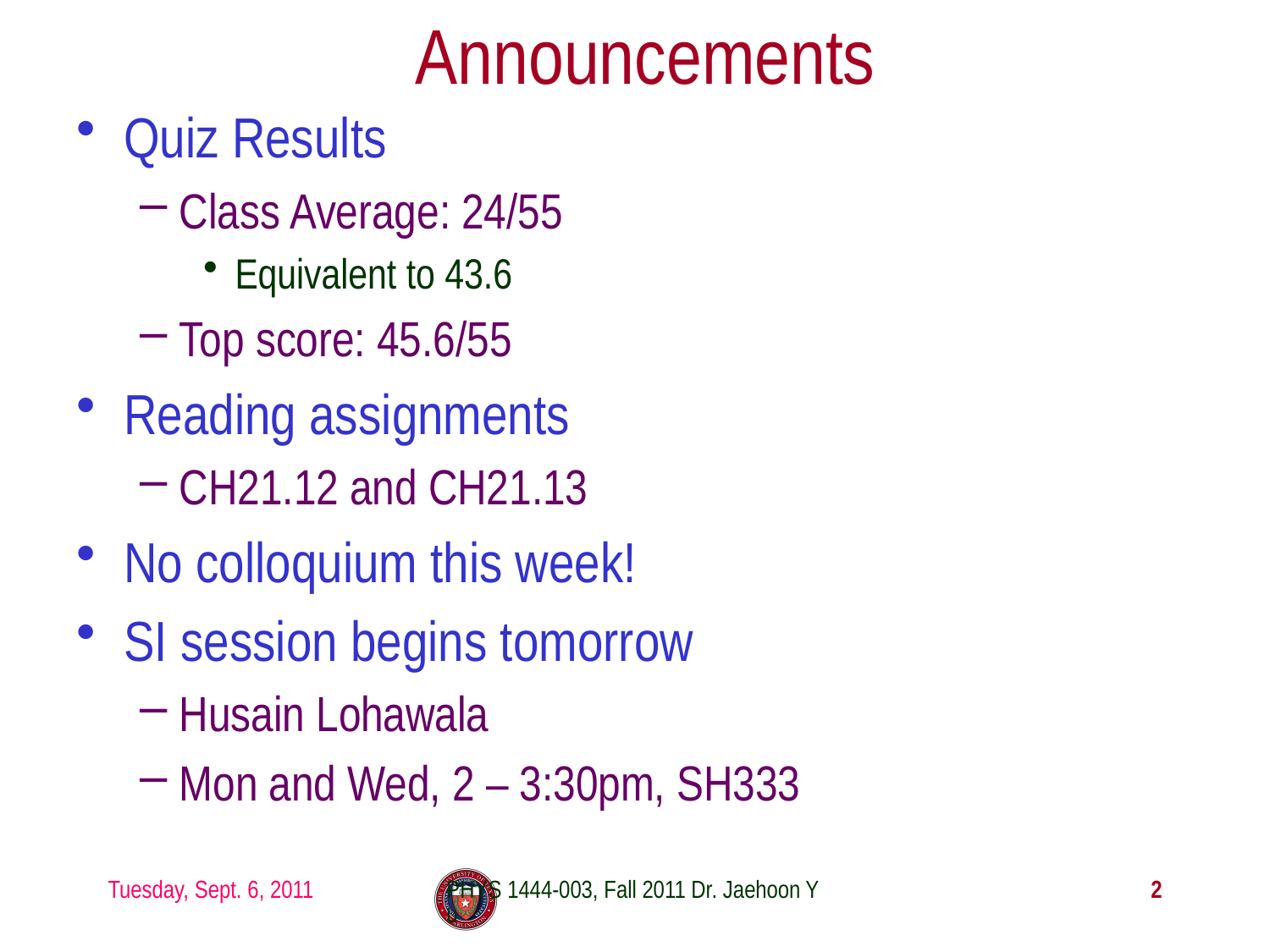

# Announcements
Quiz Results
Class Average: 24/55
Equivalent to 43.6
Top score: 45.6/55
Reading assignments
CH21.12 and CH21.13
No colloquium this week!
SI session begins tomorrow
Husain Lohawala
Mon and Wed, 2 – 3:30pm, SH333

Tuesday, Sept. 6, 2011
PHYS 1444-003, Fall 2011 Dr. Jaehoon Yu
2